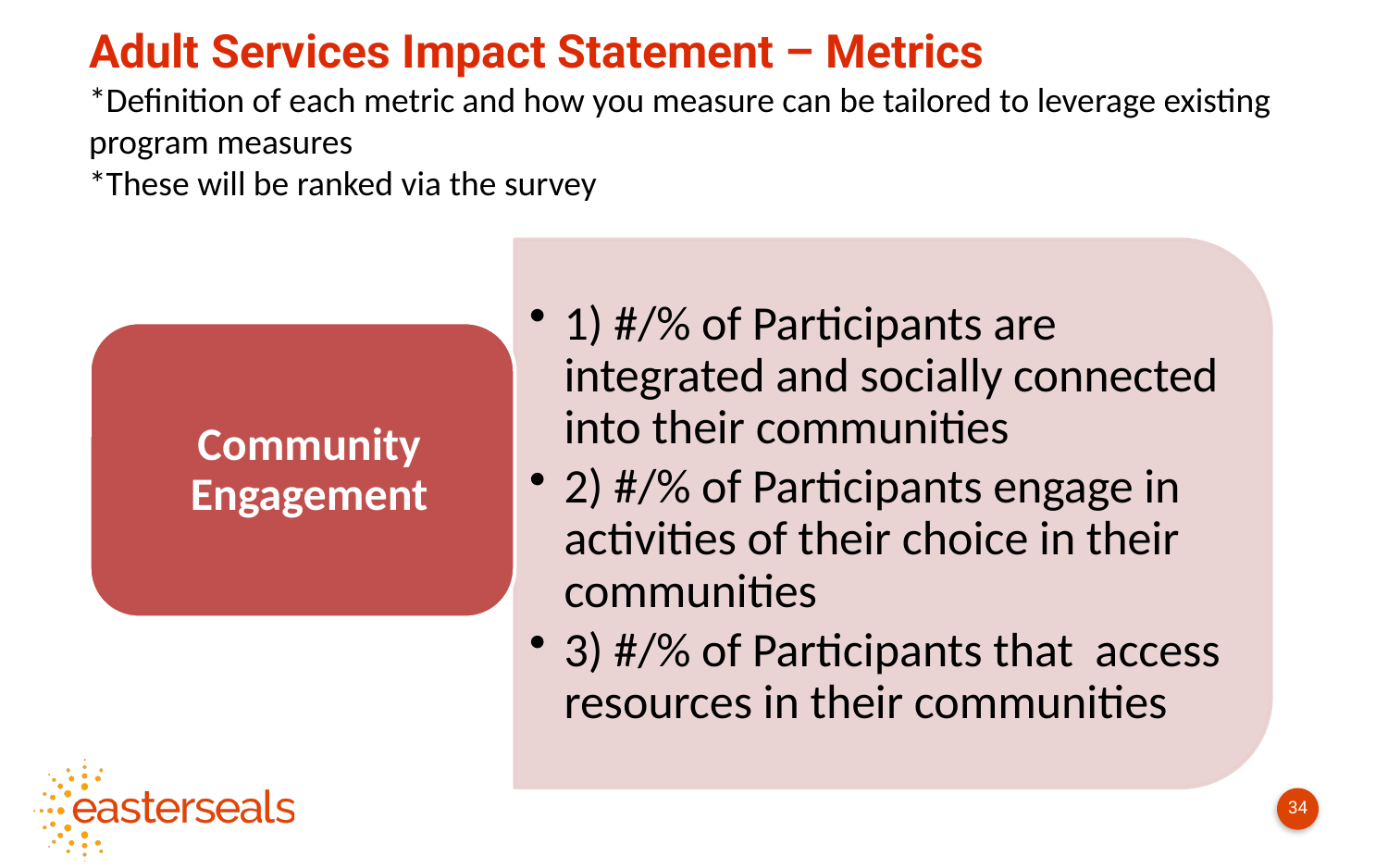

Adult Services Impact Statement – Metrics
*Definition of each metric and how you measure can be tailored to leverage existing program measures
*These will be ranked via the survey

1) #/% of Participants are integrated and socially connected into their communities
2) #/% of Participants engage in activities of their choice in their communities
3) #/% of Participants that  access resources in their communities
Community Engagement
34